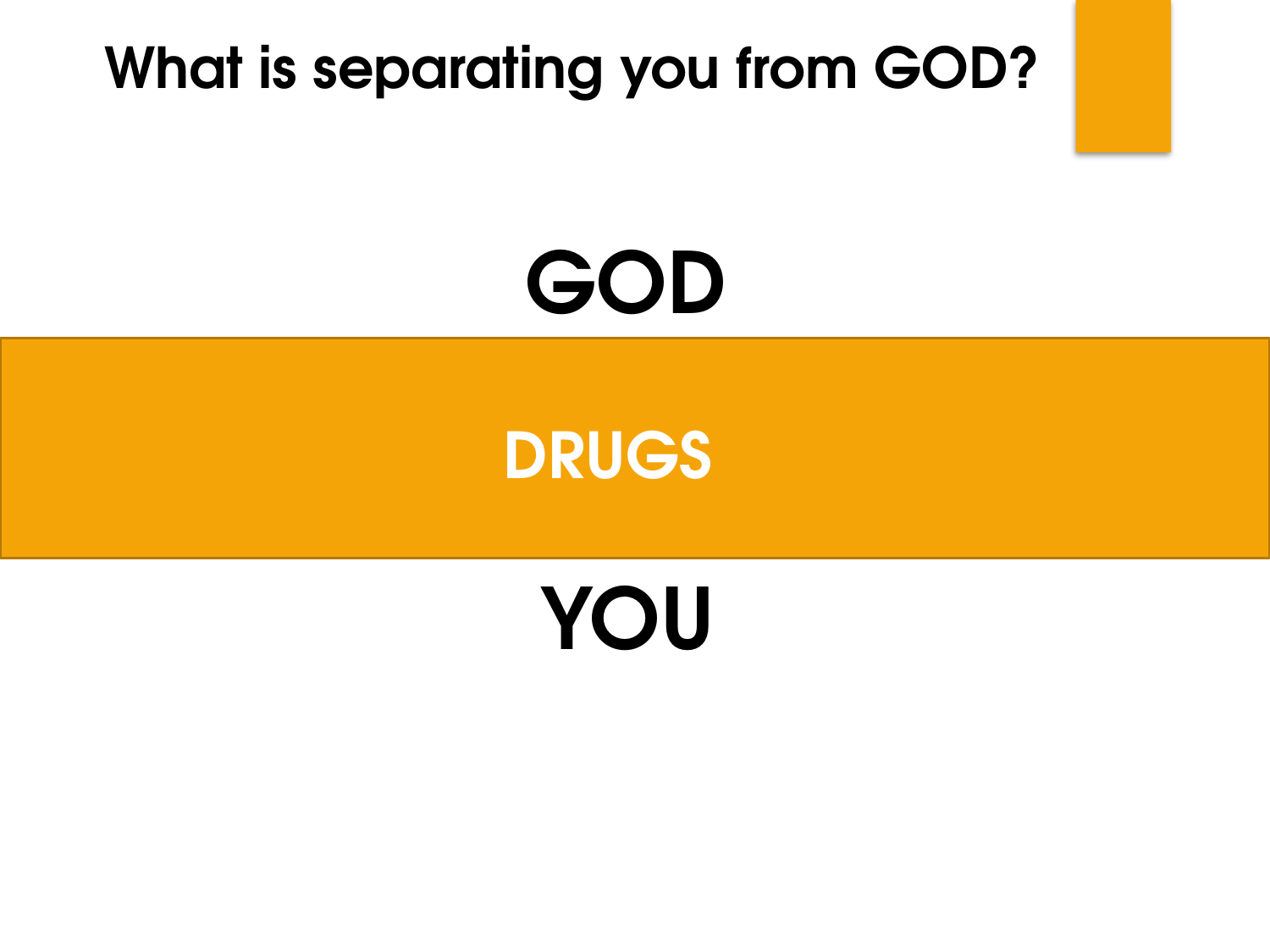

What is separating you from GOD?
GOD

chasm
Alcohol
Money
DRUGS
YOU